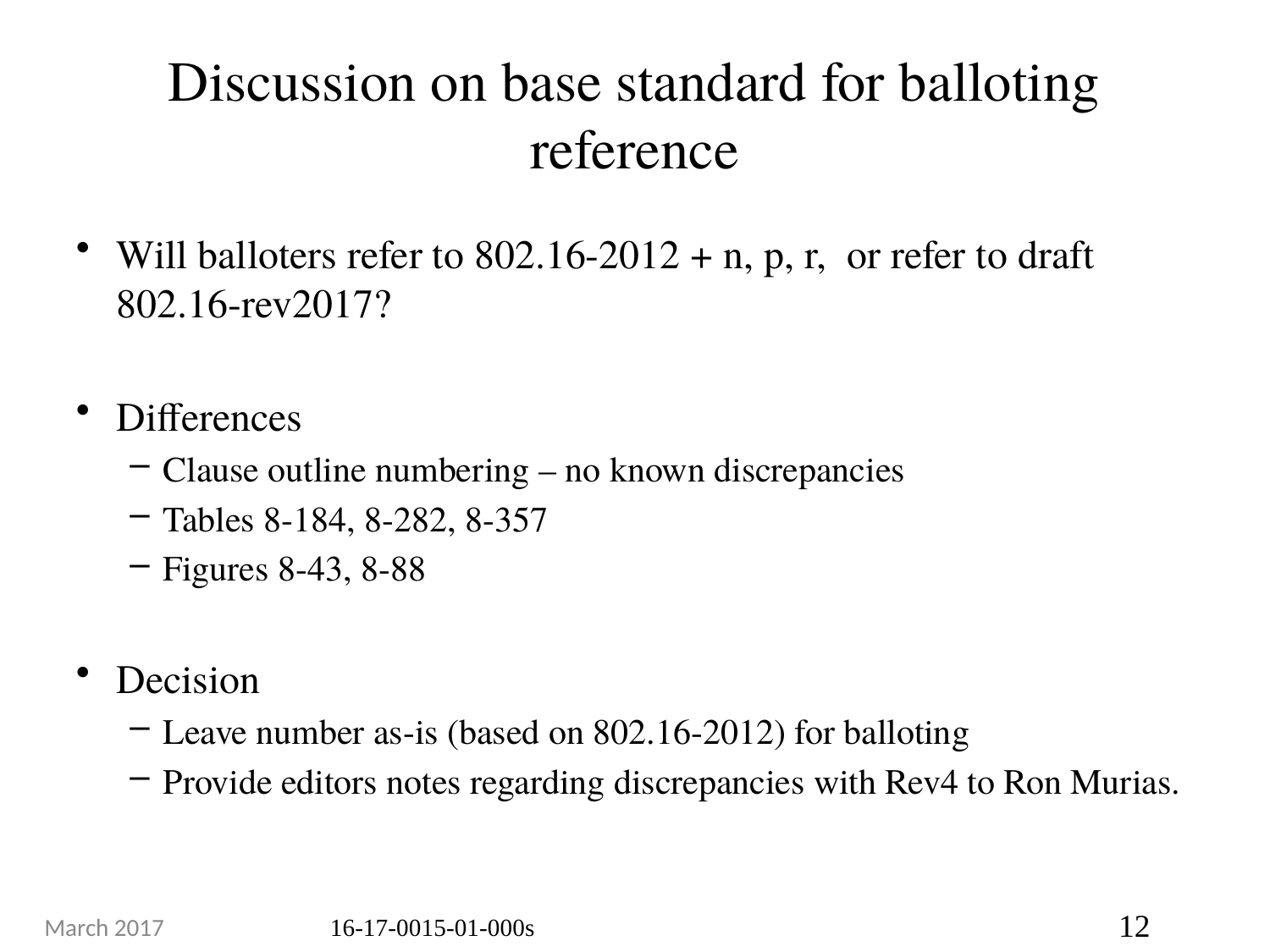

# Discussion on base standard for balloting reference
Will balloters refer to 802.16-2012 + n, p, r,  or refer to draft 802.16-rev2017?

Differences
Clause outline numbering – no known discrepancies
Tables 8-184, 8-282, 8-357
Figures 8-43, 8-88

Decision
Leave number as-is (based on 802.16-2012) for balloting
Provide editors notes regarding discrepancies with Rev4 to Ron Murias.